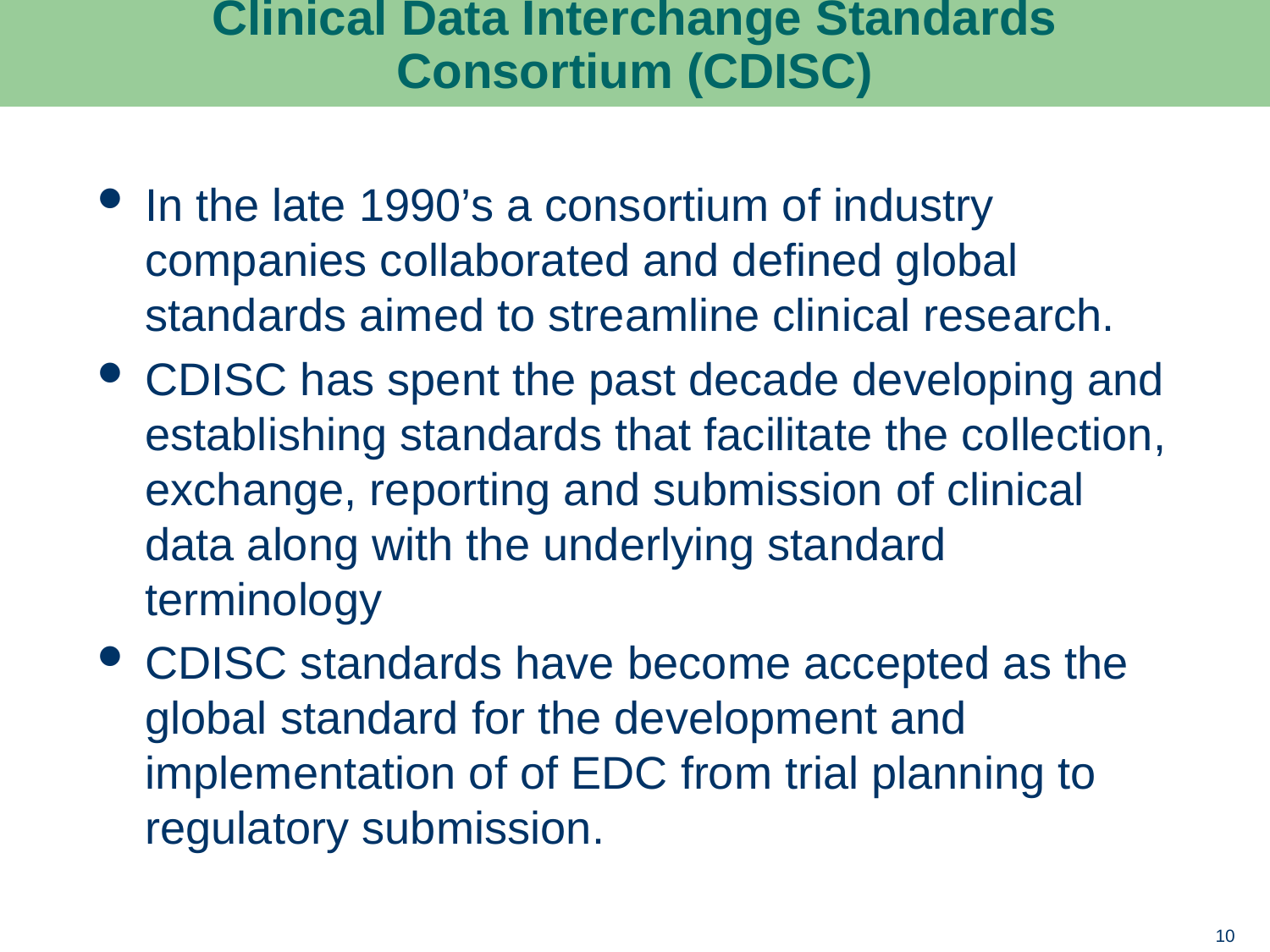

# Clinical Data Interchange Standards Consortium (CDISC)
In the late 1990’s a consortium of industry companies collaborated and defined global standards aimed to streamline clinical research.
CDISC has spent the past decade developing and establishing standards that facilitate the collection, exchange, reporting and submission of clinical data along with the underlying standard terminology
CDISC standards have become accepted as the global standard for the development and implementation of of EDC from trial planning to regulatory submission.